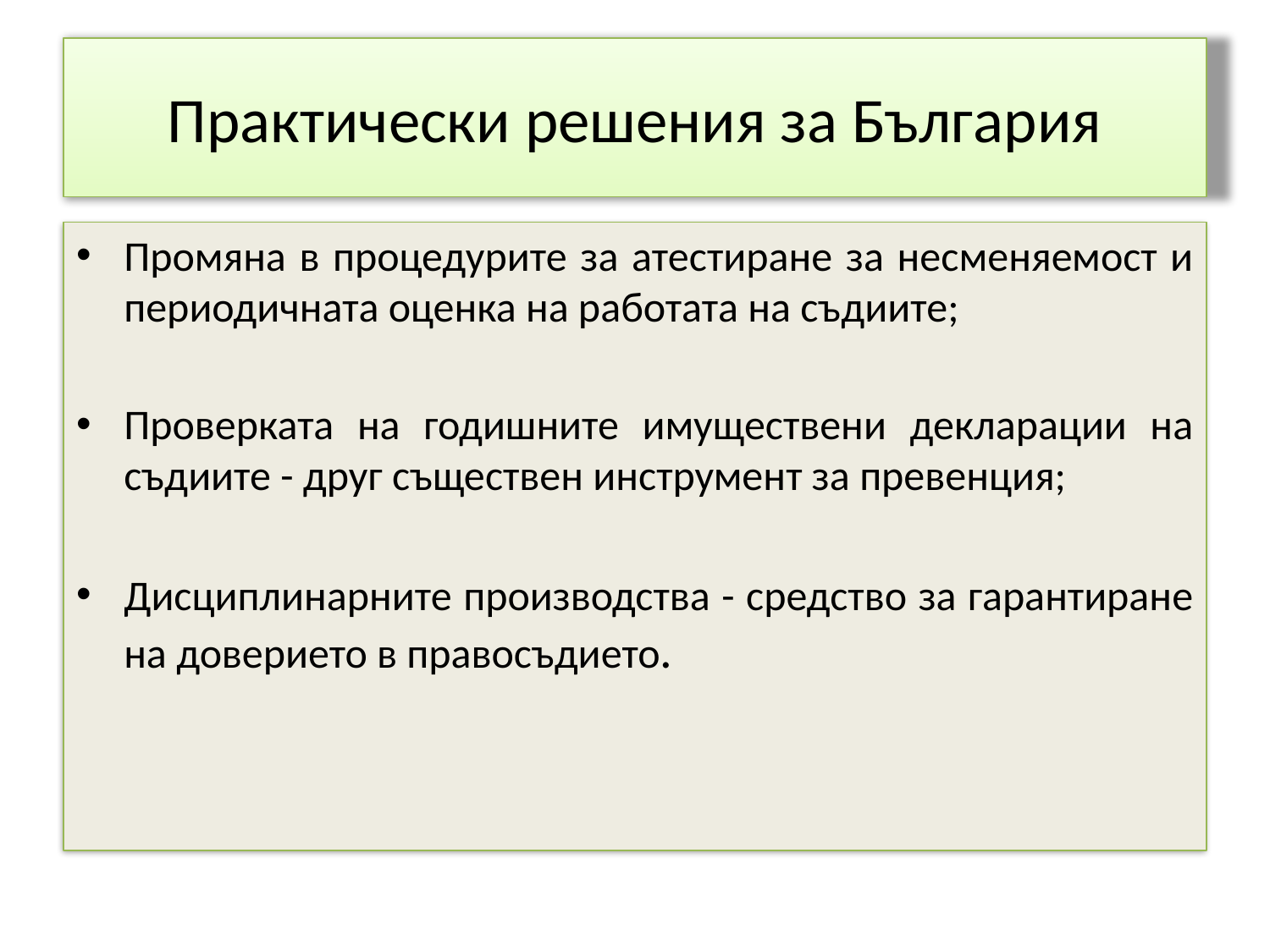

# Практически решения за България
Промяна в процедурите за атестиране за несменяемост и периодичната оценка на работата на съдиите;

Проверката на годишните имуществени декларации на съдиите - друг съществен инструмент за превенция;

Дисциплинарните производства - средство за гарантиране на доверието в правосъдието.